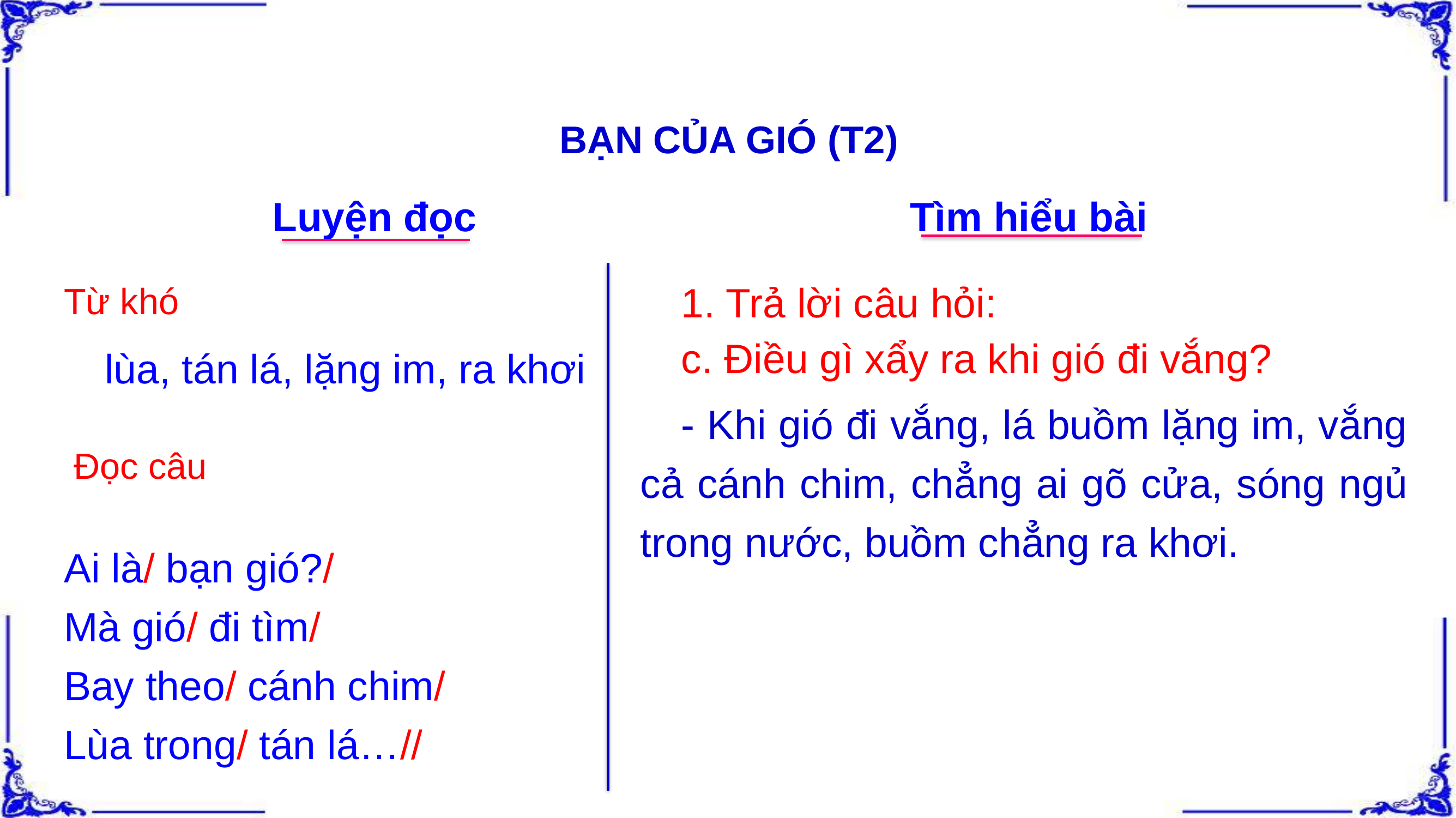

BẠN CỦA GIÓ (T2)
Luyện đọc
Tìm hiểu bài
Từ khó
1. Trả lời câu hỏi:
c. Điều gì xẩy ra khi gió đi vắng?
- Khi gió đi vắng, lá buồm lặng im, vắng cả cánh chim, chẳng ai gõ cửa, sóng ngủ trong nước, buồm chẳng ra khơi.
lùa, tán lá, lặng im, ra khơi
Đọc câu
Ai là/ bạn gió?/
Mà gió/ đi tìm/
Bay theo/ cánh chim/
Lùa trong/ tán lá…//